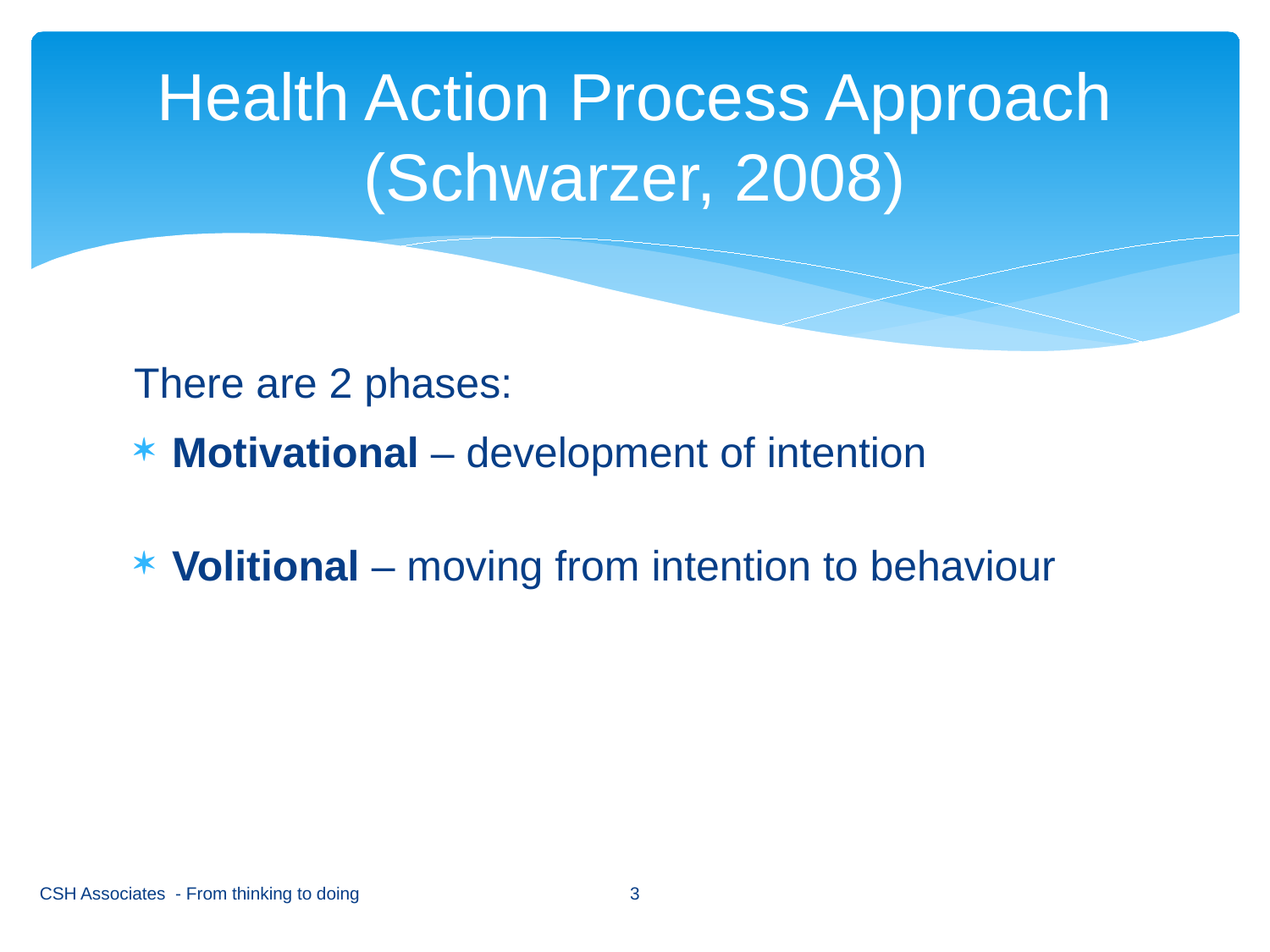

# Health Action Process Approach (Schwarzer, 2008)
There are 2 phases:
Motivational – development of intention

Volitional – moving from intention to behaviour
3
CSH Associates  - From thinking to doing